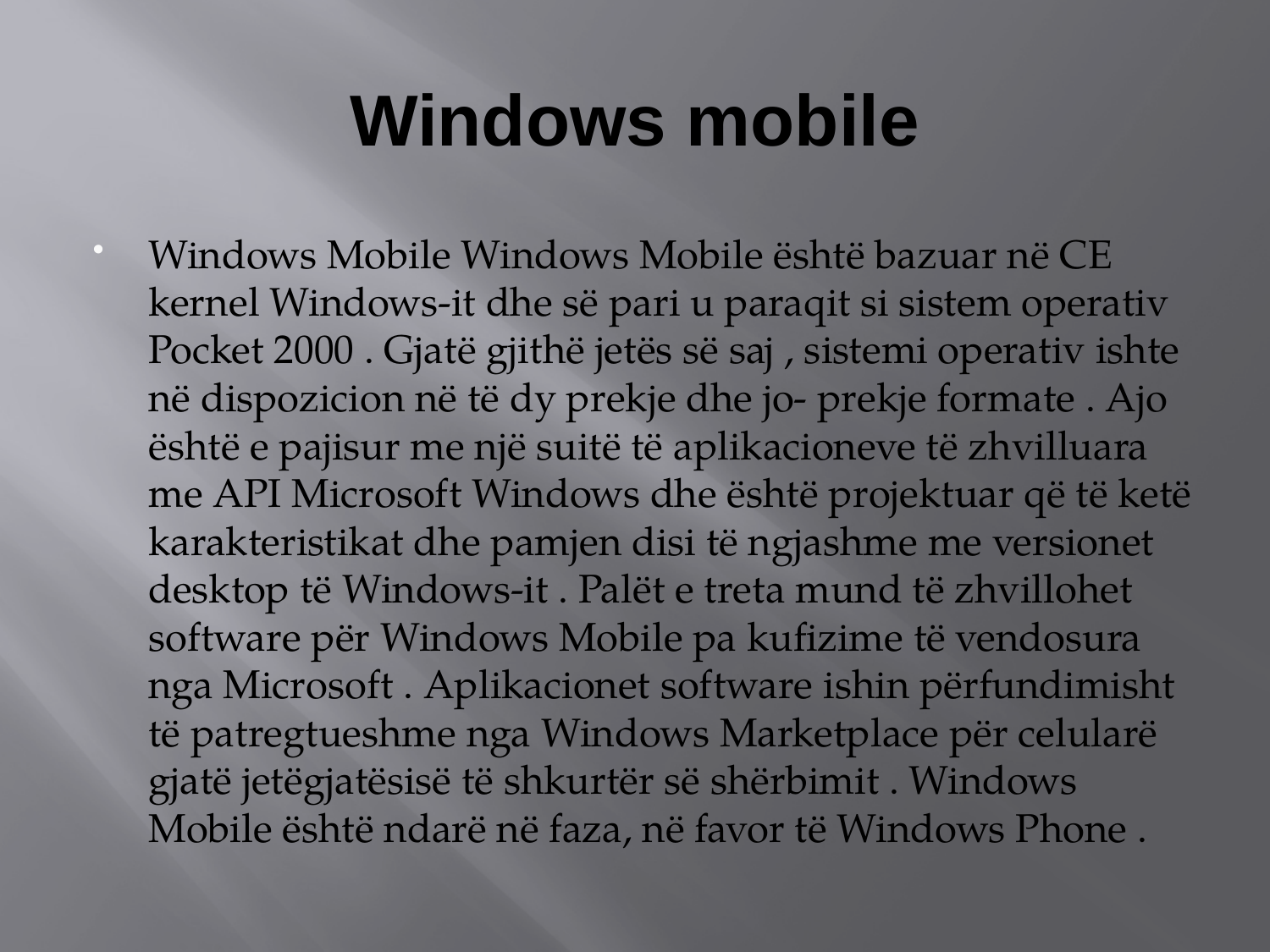

# Windows mobile
Windows Mobile Windows Mobile është bazuar në CE kernel Windows-it dhe së pari u paraqit si sistem operativ Pocket 2000 . Gjatë gjithë jetës së saj , sistemi operativ ishte në dispozicion në të dy prekje dhe jo- prekje formate . Ajo është e pajisur me një suitë të aplikacioneve të zhvilluara me API Microsoft Windows dhe është projektuar që të ketë karakteristikat dhe pamjen disi të ngjashme me versionet desktop të Windows-it . Palët e treta mund të zhvillohet software për Windows Mobile pa kufizime të vendosura nga Microsoft . Aplikacionet software ishin përfundimisht të patregtueshme nga Windows Marketplace për celularë gjatë jetëgjatësisë të shkurtër së shërbimit . Windows Mobile është ndarë në faza, në favor të Windows Phone .